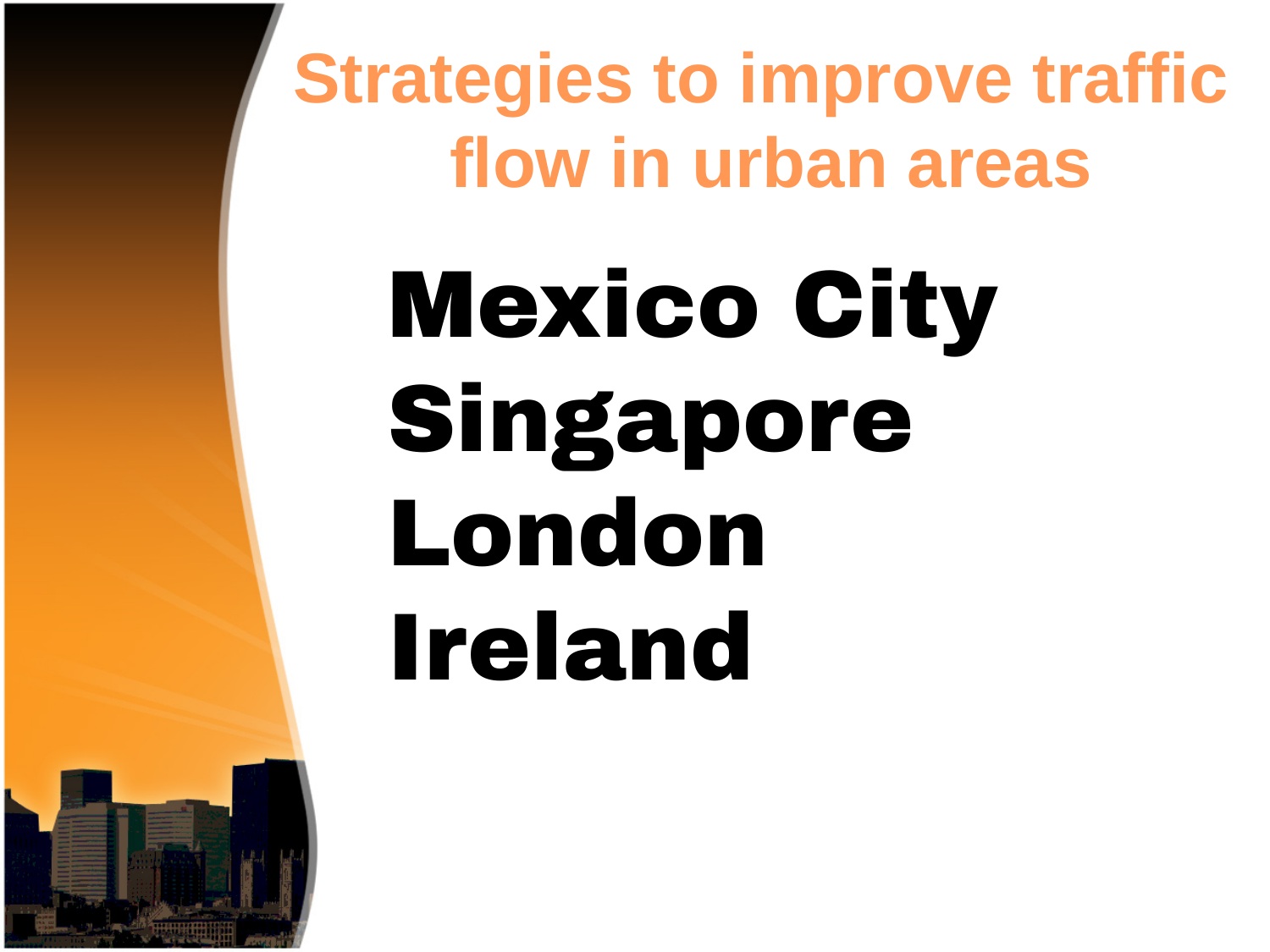

Strategies to improve traffic
 flow in urban areas
Mexico City
Singapore
London
Ireland